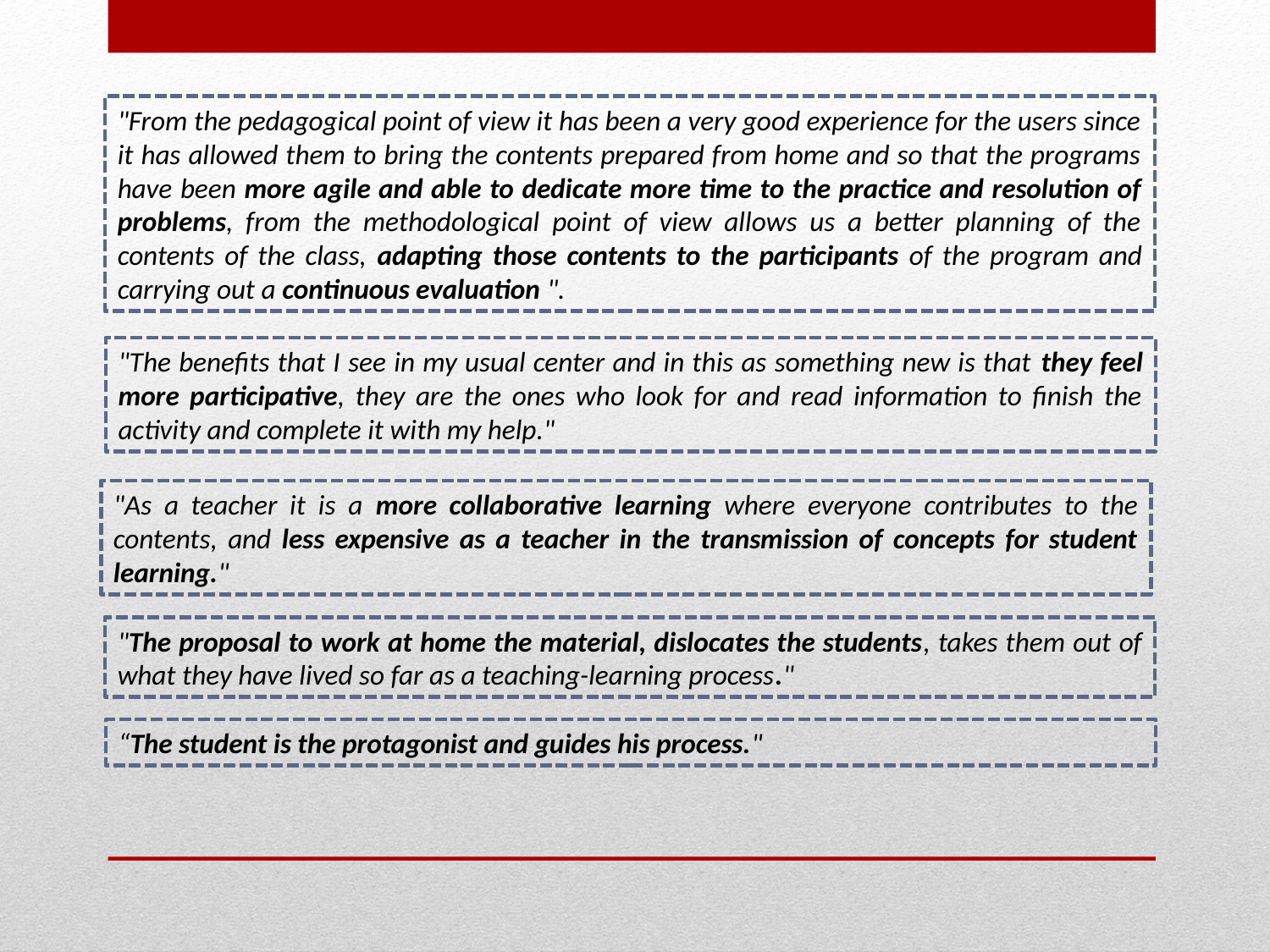

"From the pedagogical point of view it has been a very good experience for the users since it has allowed them to bring the contents prepared from home and so that the programs have been more agile and able to dedicate more time to the practice and resolution of problems, from the methodological point of view allows us a better planning of the contents of the class, adapting those contents to the participants of the program and carrying out a continuous evaluation ".
"The benefits that I see in my usual center and in this as something new is that they feel more participative, they are the ones who look for and read information to finish the activity and complete it with my help."
"As a teacher it is a more collaborative learning where everyone contributes to the contents, and less expensive as a teacher in the transmission of concepts for student learning."
"The proposal to work at home the material, dislocates the students, takes them out of what they have lived so far as a teaching-learning process."
“The student is the protagonist and guides his process."